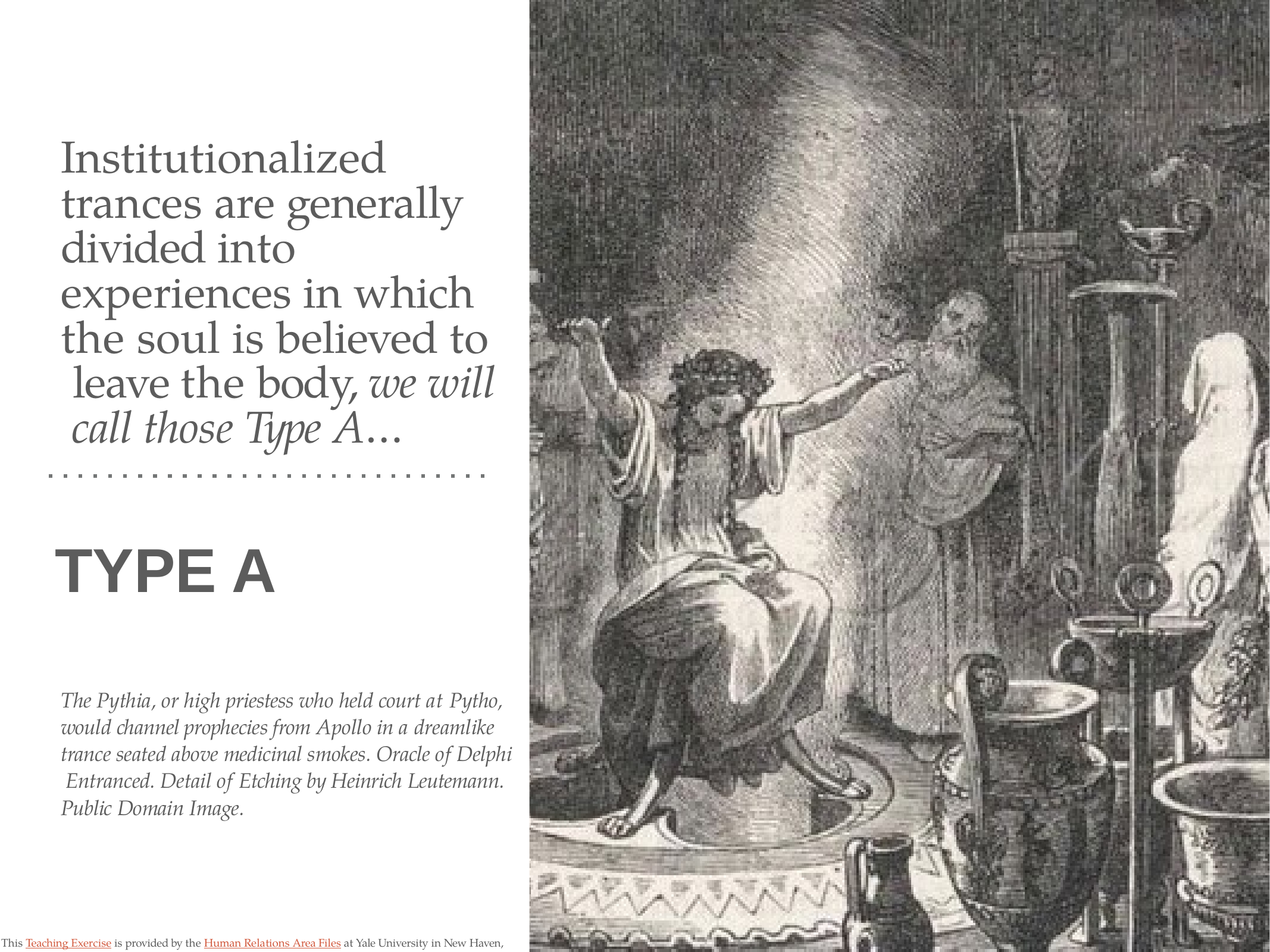

Institutionalized  trances are generally  divided into  experiences in which  the soul is believed to  leave the body, we will  call those Type A…

TYPE A
The Pythia, or high priestess who held court at Pytho,  would channel prophecies from Apollo in a dreamlike  trance seated above medicinal smokes. Oracle of Delphi  Entranced. Detail of Etching by Heinrich Leutemann.
Public Domain Image.
This Teaching Exercise is provided by the Human Relations Area Files at Yale University in New Haven,
CT